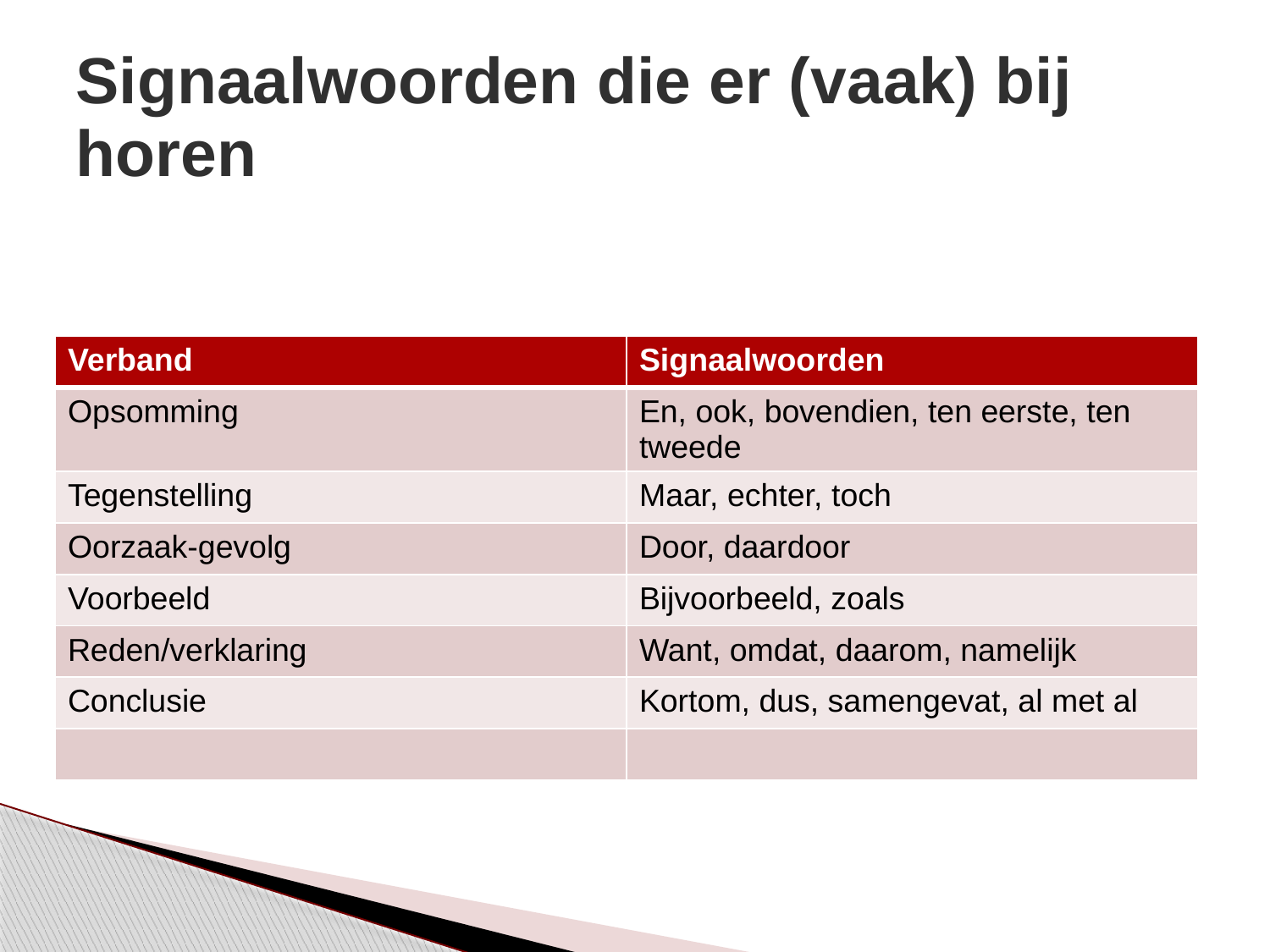

# Signaalwoorden die er (vaak) bij horen
| Verband | Signaalwoorden |
| --- | --- |
| Opsomming | En, ook, bovendien, ten eerste, ten tweede |
| Tegenstelling | Maar, echter, toch |
| Oorzaak-gevolg | Door, daardoor |
| Voorbeeld | Bijvoorbeeld, zoals |
| Reden/verklaring | Want, omdat, daarom, namelijk |
| Conclusie | Kortom, dus, samengevat, al met al |
|  |  |